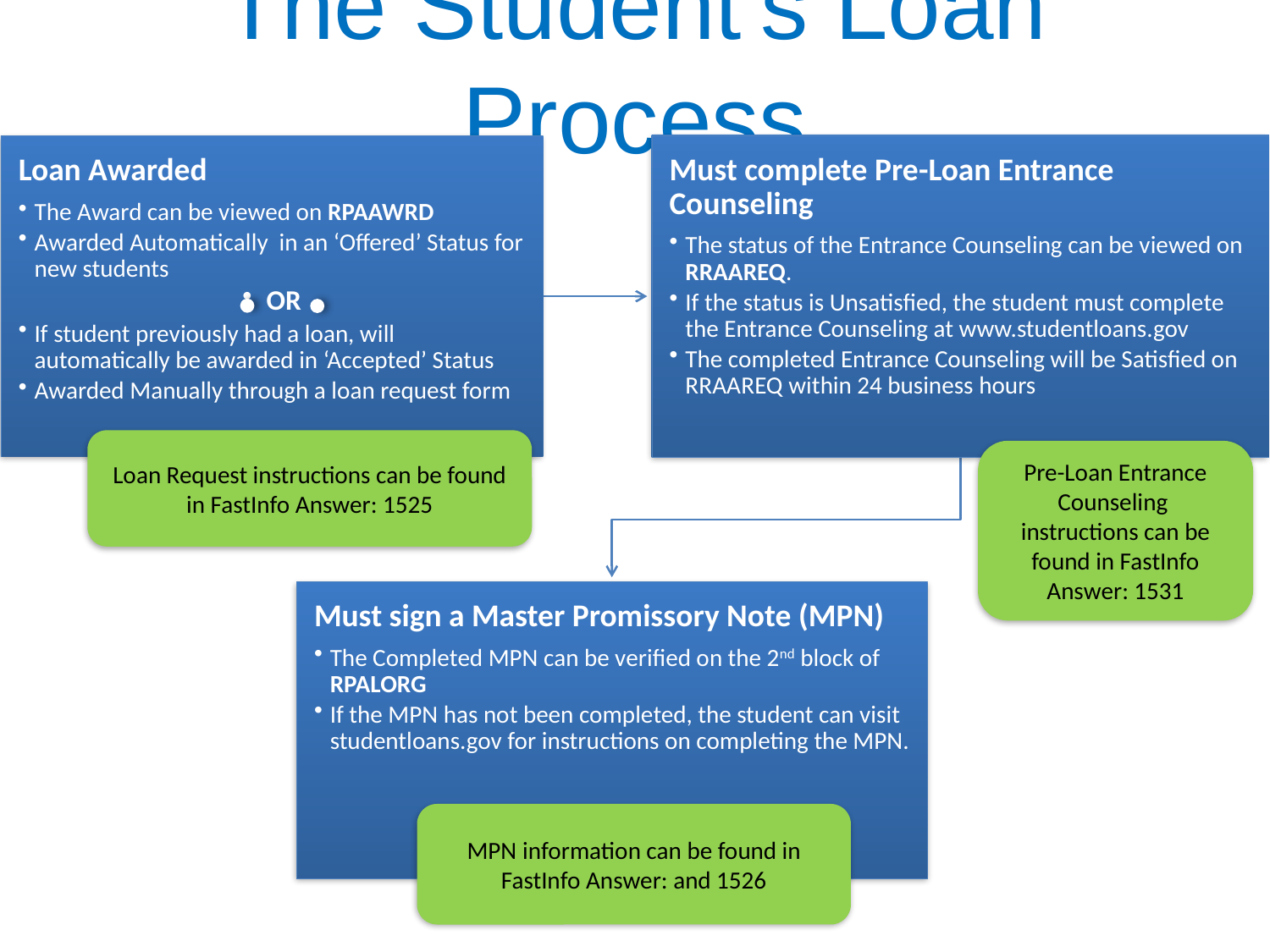

# The Student’s Loan Process

Loan Awarded
The Award can be viewed on RPAAWRD
Awarded Automatically  in an ‘Offered’ Status for new students
OR
If student previously had a loan, will automatically be awarded in ‘Accepted’ Status
Awarded Manually through a loan request form

Must complete Pre-Loan Entrance  Counseling
The status of the Entrance Counseling can be viewed on RRAAREQ.
If the status is Unsatisfied, the student must complete the Entrance Counseling at www.studentloans.gov
The completed Entrance Counseling will be Satisfied on RRAAREQ within 24 business hours
Must sign a Master Promissory Note (MPN)
The Completed MPN can be verified on the 2nd block of RPALORG
If the MPN has not been completed, the student can visit studentloans.gov for instructions on completing the MPN.

Loan Request instructions can be found in FastInfo Answer: 1525
Pre-Loan Entrance Counseling  instructions can be found in FastInfo Answer: 1531
MPN information can be found in FastInfo Answer: and 1526